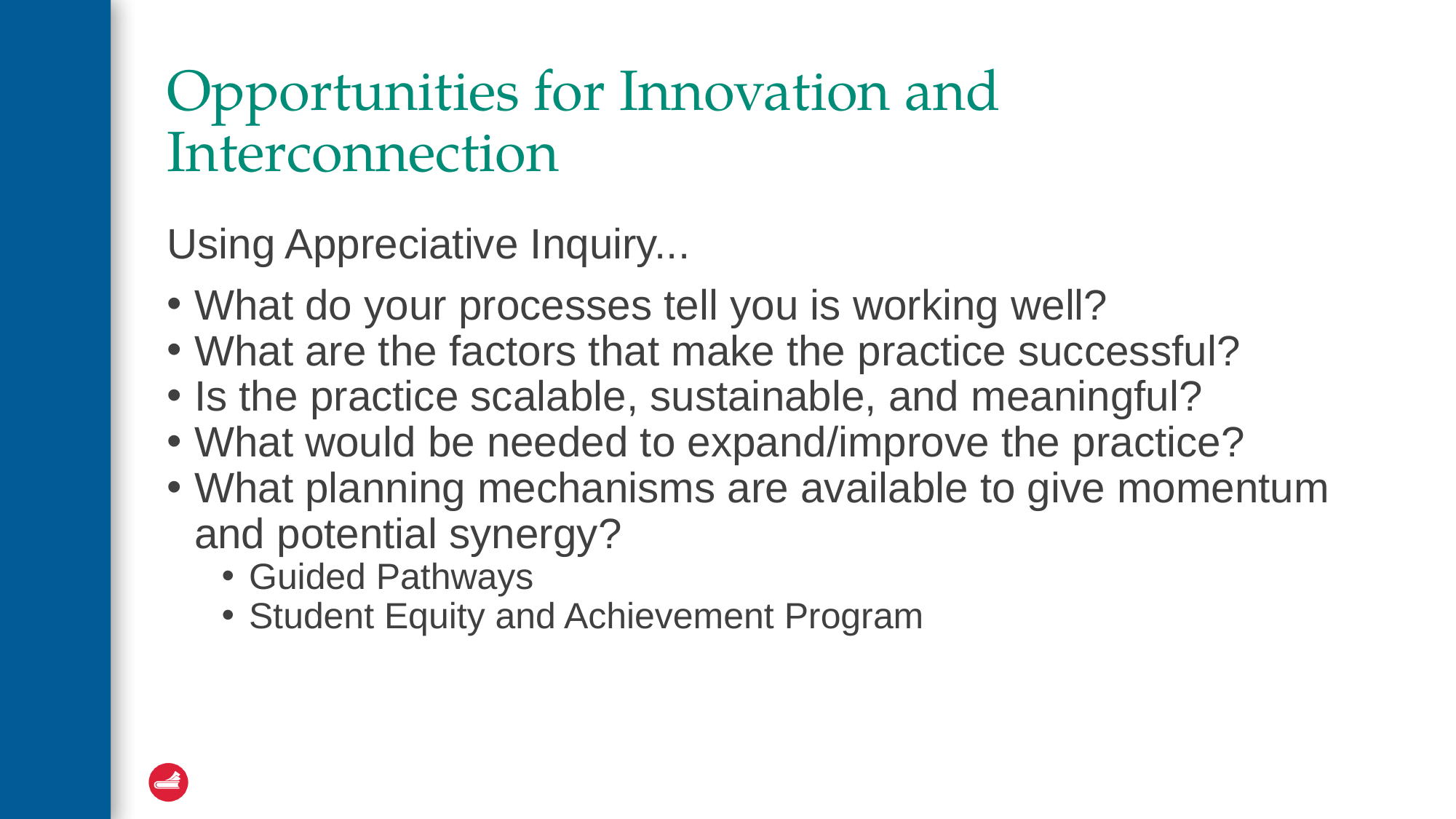

# Opportunities for Innovation and Interconnection
Using Appreciative Inquiry...
What do your processes tell you is working well?
What are the factors that make the practice successful?
Is the practice scalable, sustainable, and meaningful?
What would be needed to expand/improve the practice?
What planning mechanisms are available to give momentum and potential synergy?
Guided Pathways
Student Equity and Achievement Program